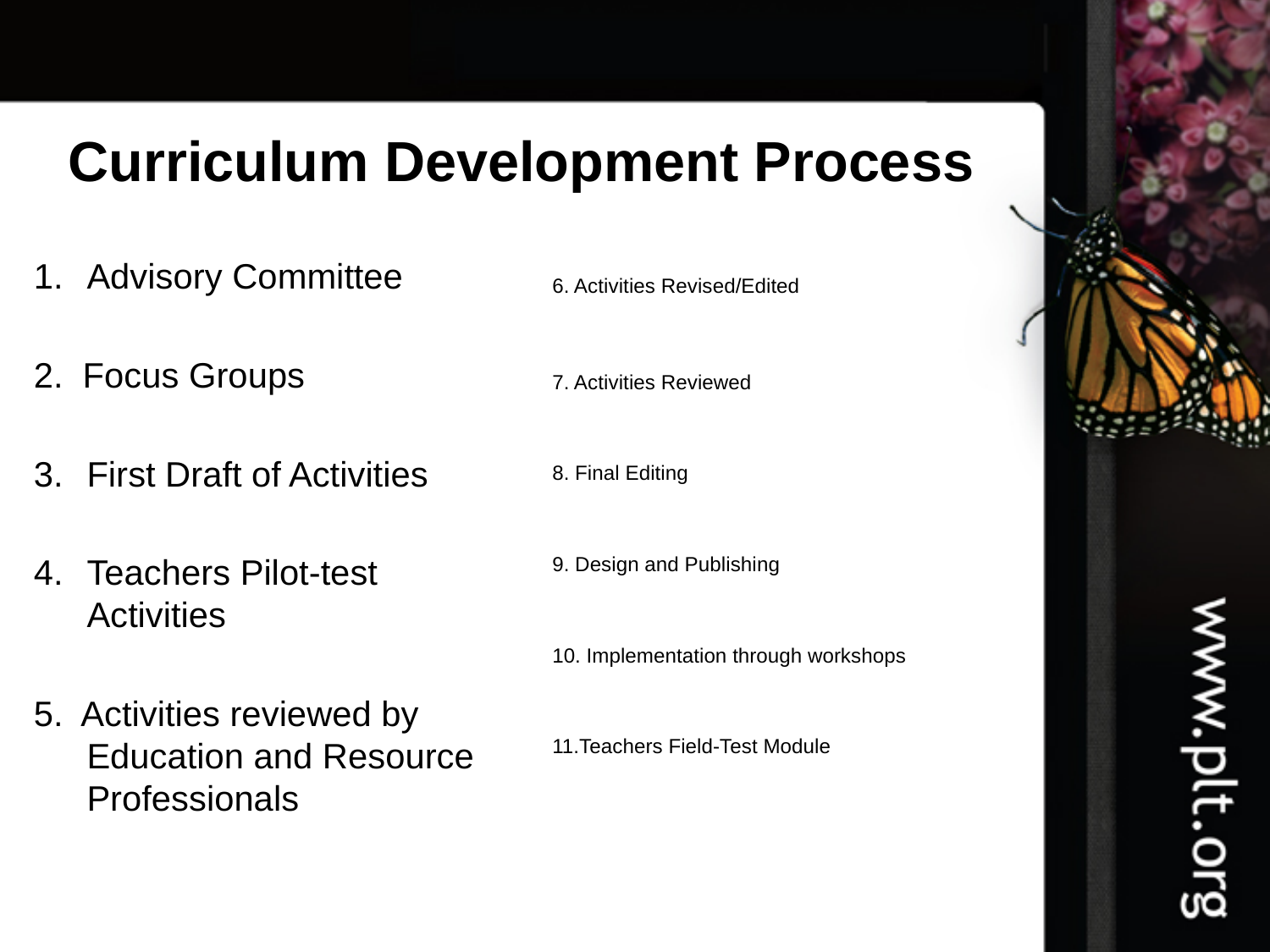

# Curriculum Development Process
6. Activities Revised/Edited

7. Activities Reviewed

8. Final Editing

9. Design and Publishing

10. Implementation through workshops

11.Teachers Field-Test Module
Advisory Committee

2.  Focus Groups

First Draft of Activities

Teachers Pilot-test Activities

5.  Activities reviewed by Education and Resource Professionals